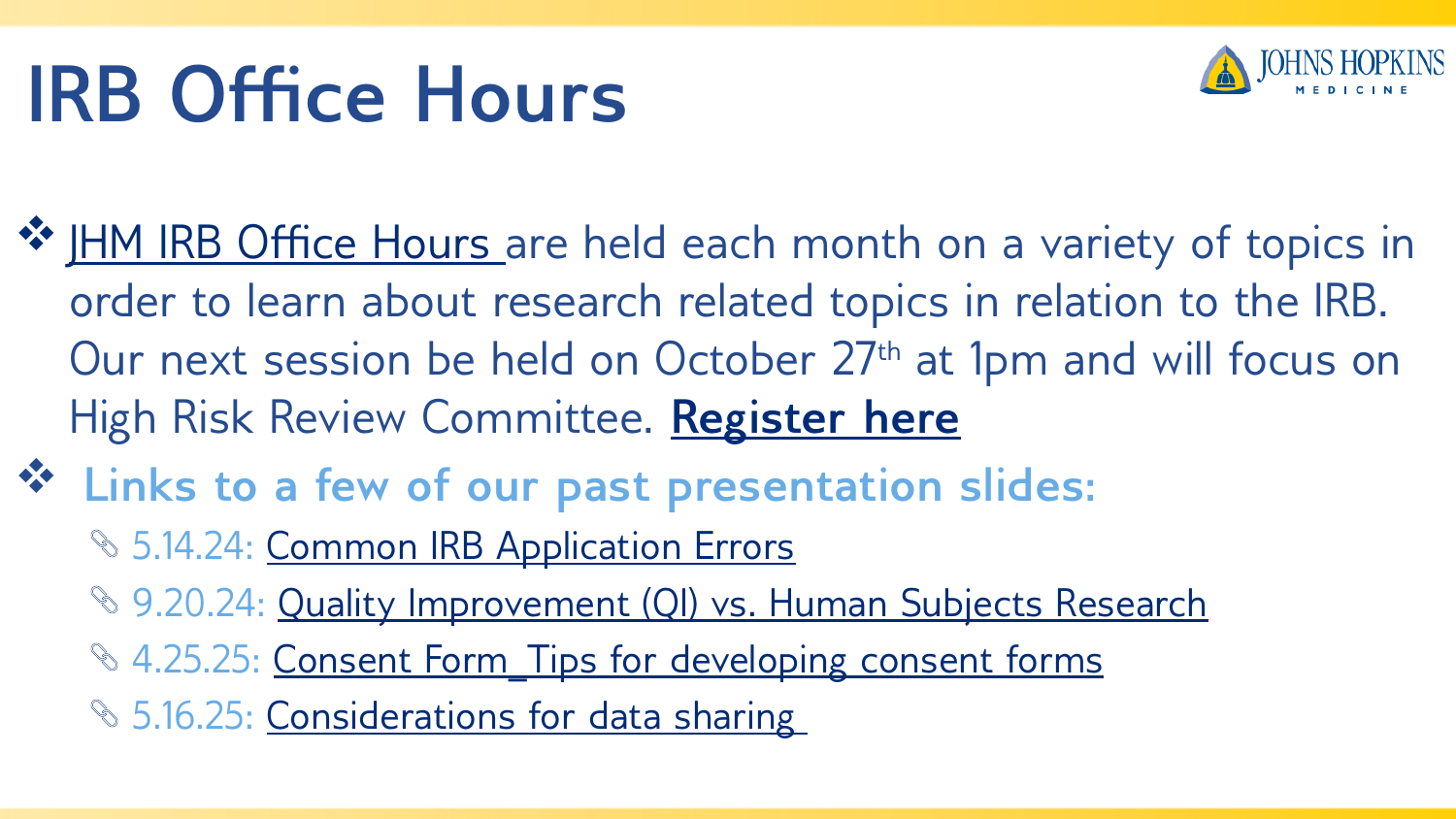

# IRB Office Hours
JHM IRB Office Hours are held each month on a variety of topics in order to learn about research related topics in relation to the IRB. Our next session be held on October 27th at 1pm and will focus on High Risk Review Committee. Register here
 Links to a few of our past presentation slides:
5.14.24: Common IRB Application Errors
9.20.24: Quality Improvement (QI) vs. Human Subjects Research
4.25.25: Consent Form_Tips for developing consent forms
5.16.25: Considerations for data sharing